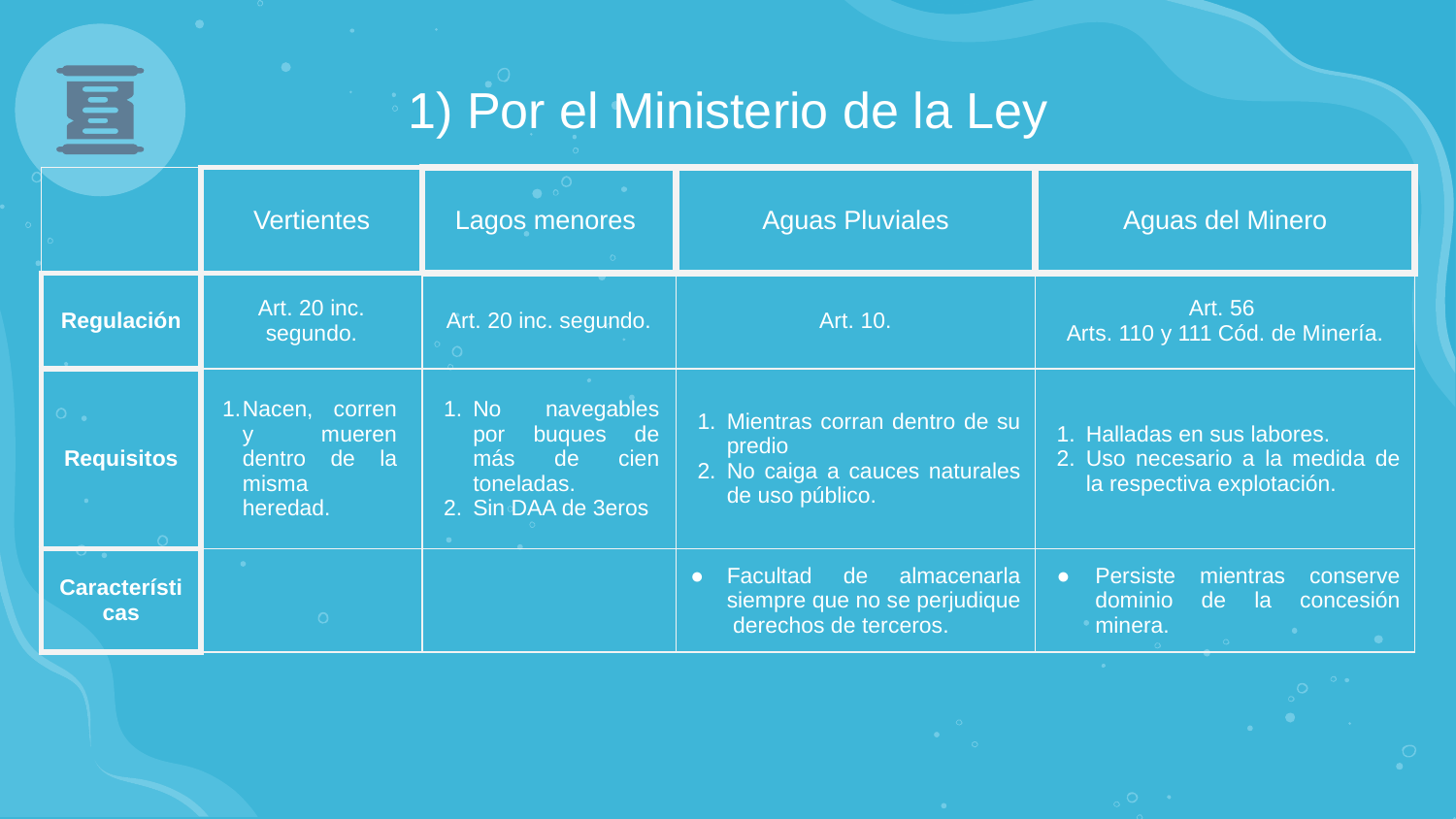

# 1) Por el Ministerio de la Ley
|  | Vertientes | Lagos menores | Aguas Pluviales | Aguas del Minero |
| --- | --- | --- | --- | --- |
| Regulación | Art. 20 inc. segundo. | Art. 20 inc. segundo. | Art. 10. | Art. 56 Arts. 110 y 111 Cód. de Minería. |
| Requisitos | Nacen, corren y mueren dentro de la misma heredad. | No navegables por buques de más de cien toneladas. Sin DAA de 3eros | Mientras corran dentro de su predio No caiga a cauces naturales de uso público. | Halladas en sus labores. Uso necesario a la medida de la respectiva explotación. |
| Características |  |  | Facultad de almacenarla siempre que no se perjudique derechos de terceros. | Persiste mientras conserve dominio de la concesión minera. |